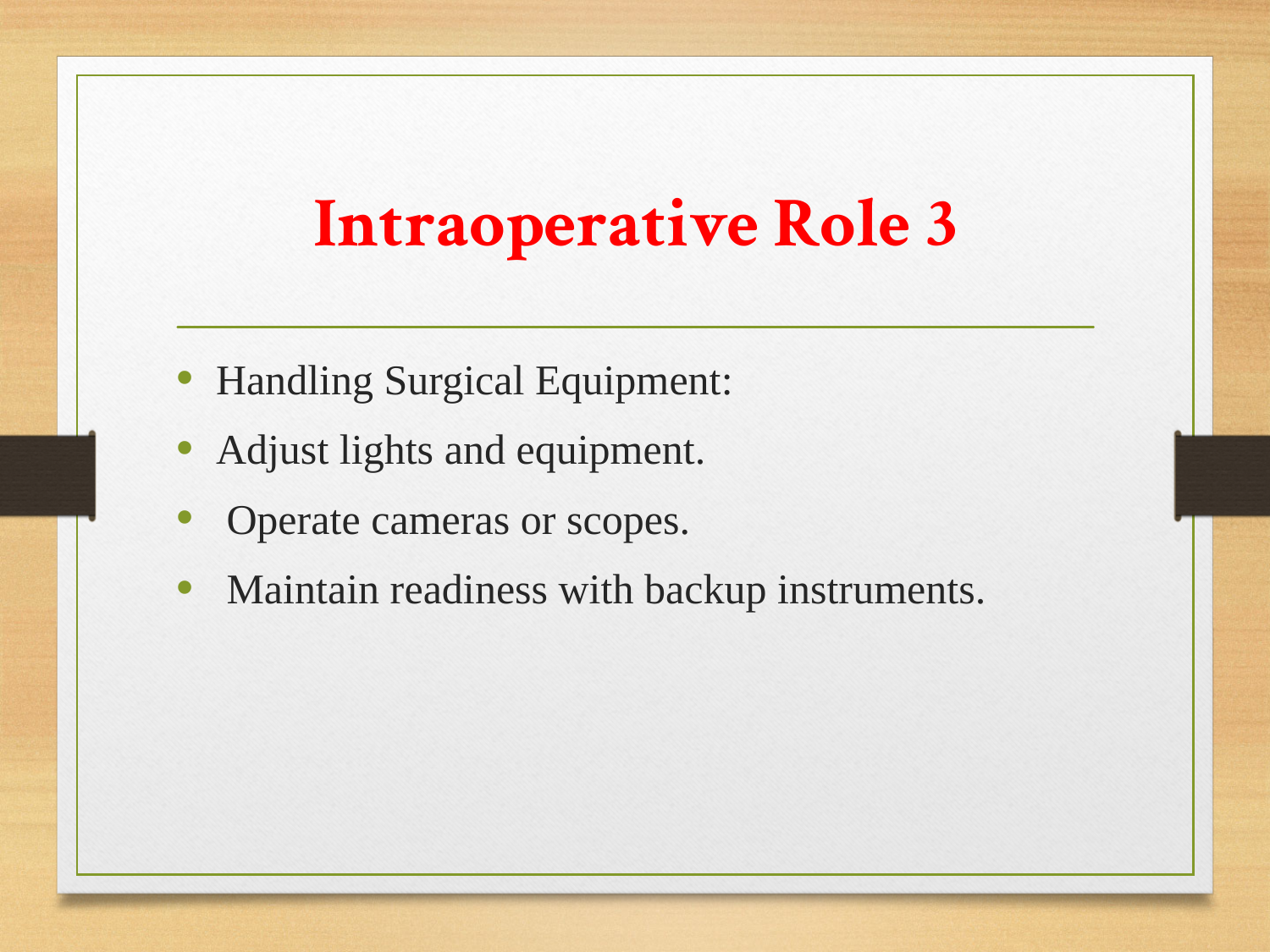

# Intraoperative Role 3
Handling Surgical Equipment:
Adjust lights and equipment.
 Operate cameras or scopes.
 Maintain readiness with backup instruments.